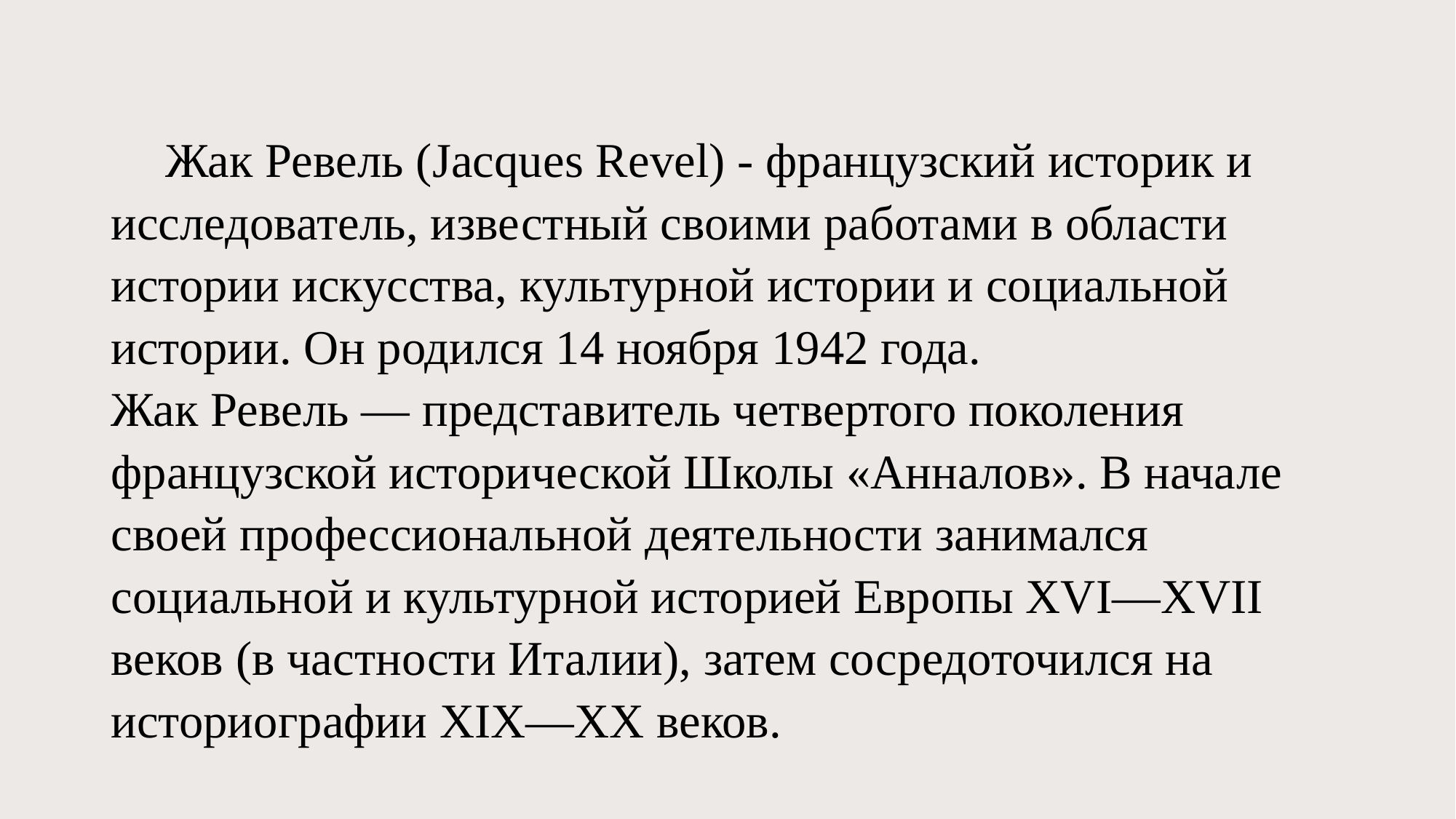

# Жак Ревель (Jacques Revel) - французский историк и исследователь, известный своими работами в области истории искусства, культурной истории и социальной истории. Он родился 14 ноября 1942 года. Жак Ревель — представитель четвертого поколения французской исторической Школы «Анналов». В начале своей профессиональной деятельности занимался социальной и культурной историей Европы XVI—XVII веков (в частности Италии), затем сосредоточился на историографии XIX—XX веков.